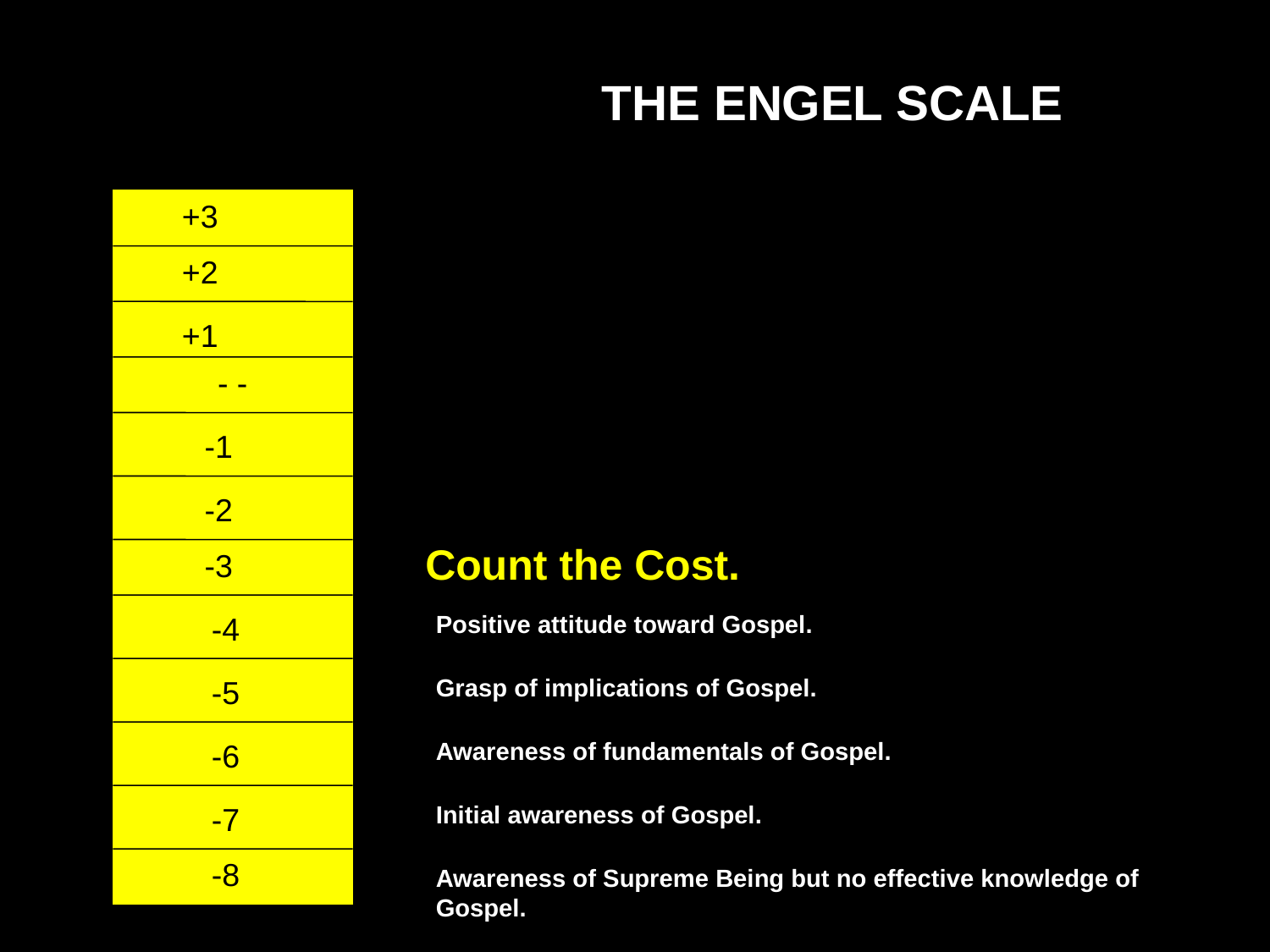

THE ENGEL SCALE

+3

+2

+1

- -

-1

-2
Count the Cost.

-3

-4
Positive attitude toward Gospel.

-5
Grasp of implications of Gospel.

-6
Awareness of fundamentals of Gospel.

-7
Initial awareness of Gospel.

-8
Awareness of Supreme Being but no effective knowledge of Gospel.